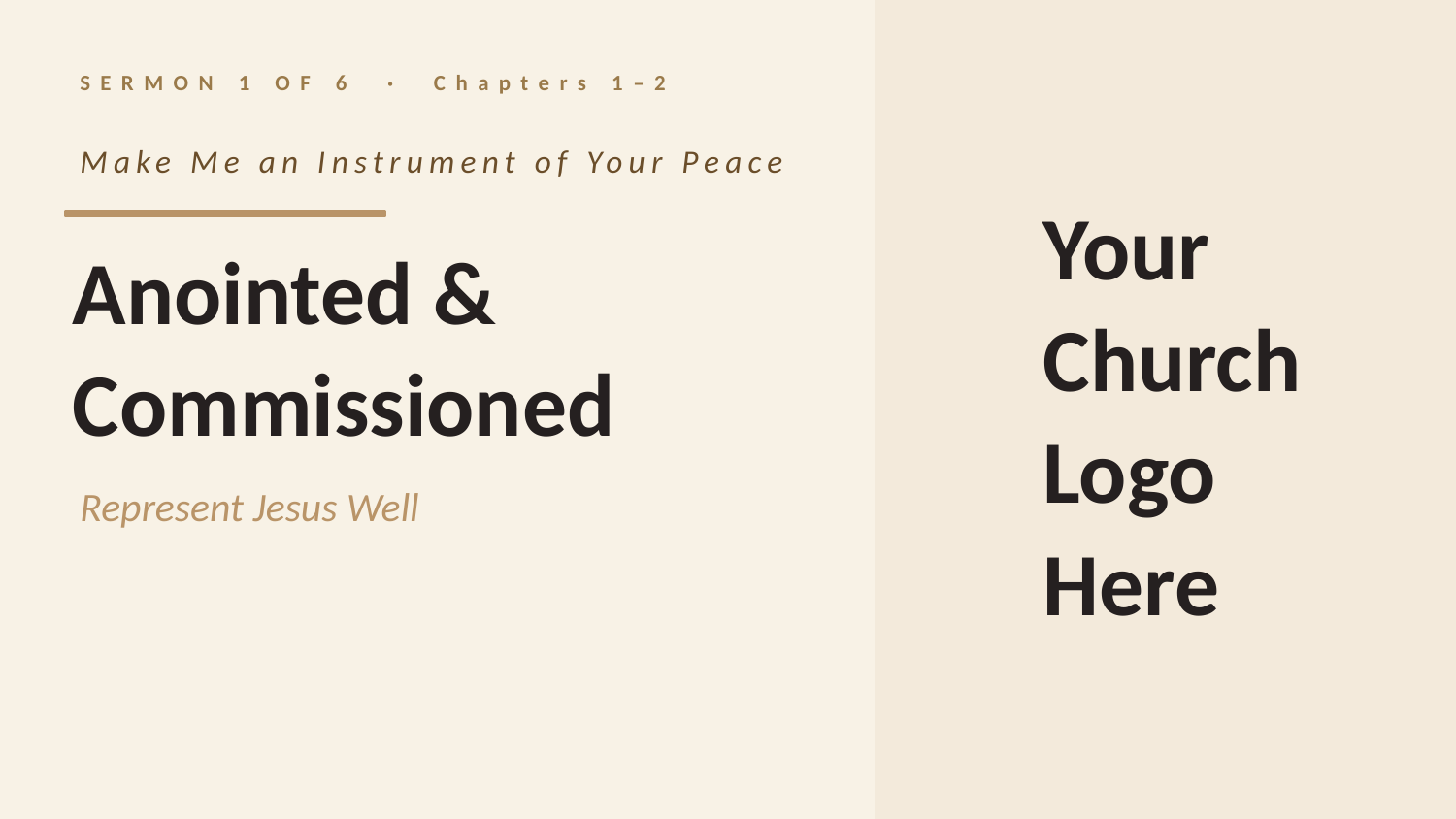

SERMON 1 OF 6  ·  Chapters 1–2
Make Me an Instrument of Your Peace
Your Church Logo Here

Anointed & Commissioned
Represent Jesus Well